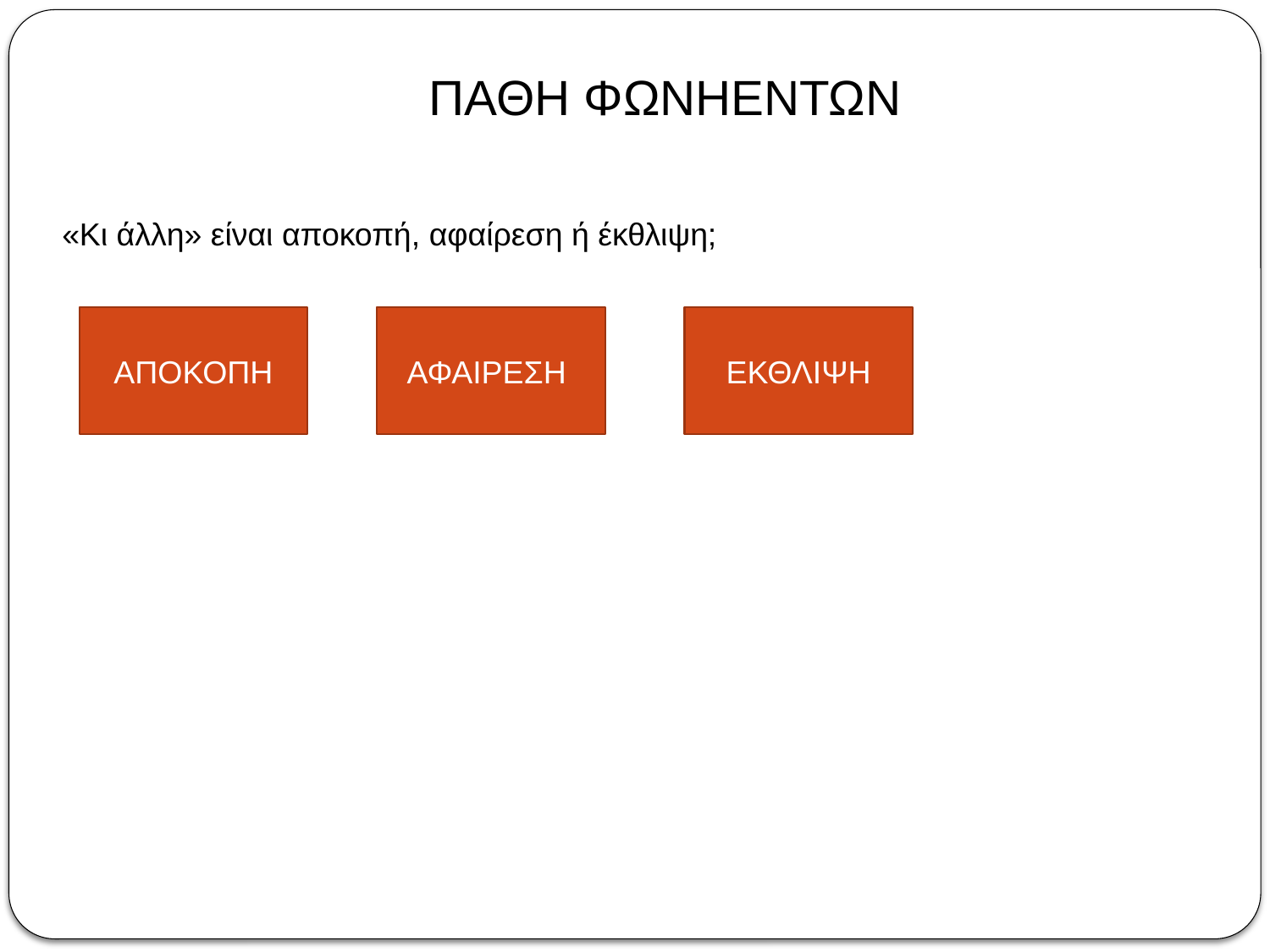

ΠΑΘΗ ΦΩΝΗΕΝΤΩΝ
«Κι άλλη» είναι αποκοπή, αφαίρεση ή έκθλιψη;
ΑΠΟΚΟΠΗ
ΑΦΑΙΡΕΣΗ
ΕΚΘΛΙΨΗ